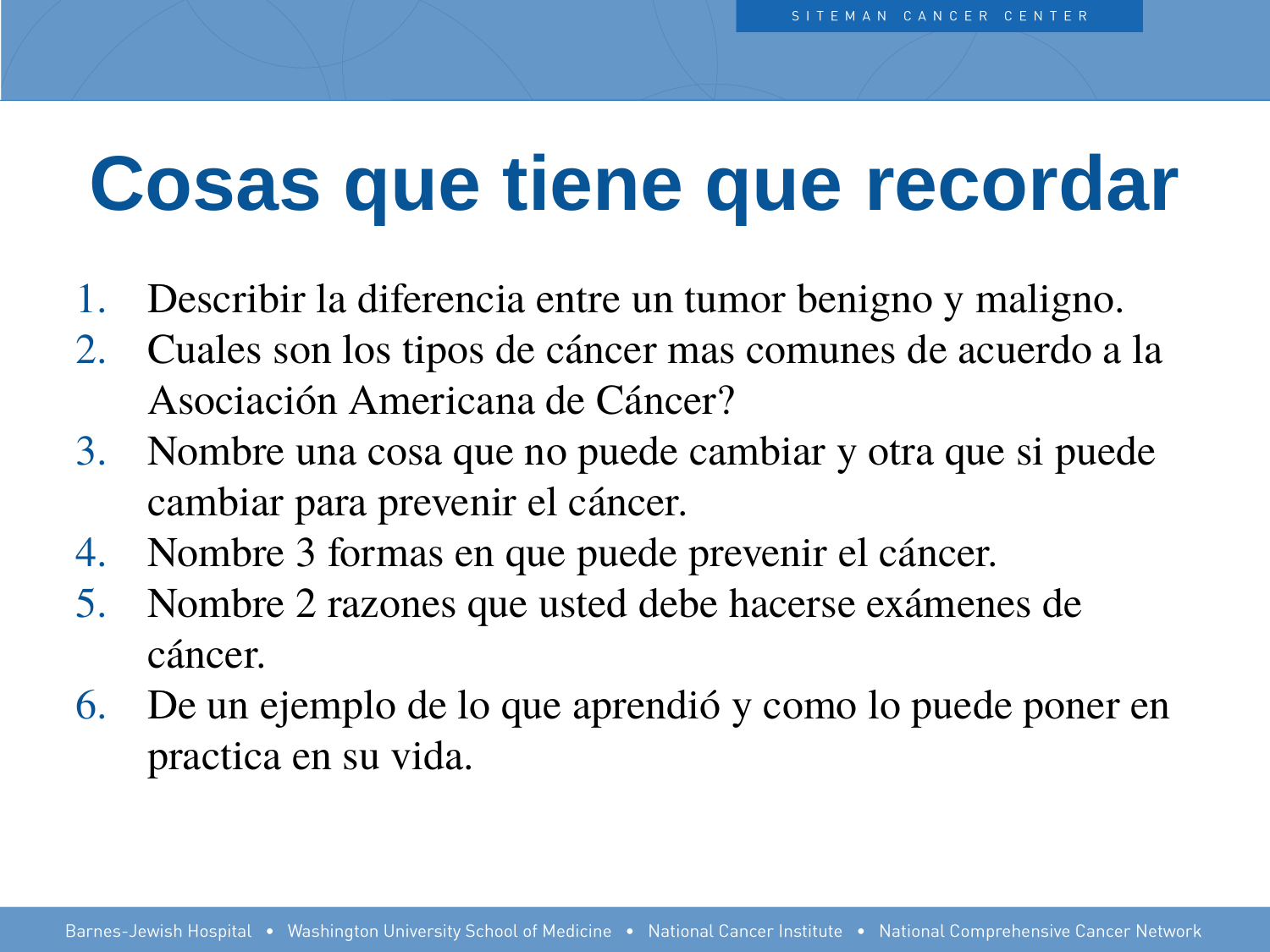

# Cosas que tiene que recordar
Describir la diferencia entre un tumor benigno y maligno.
Cuales son los tipos de cáncer mas comunes de acuerdo a la Asociación Americana de Cáncer?
Nombre una cosa que no puede cambiar y otra que si puede cambiar para prevenir el cáncer.
Nombre 3 formas en que puede prevenir el cáncer.
Nombre 2 razones que usted debe hacerse exámenes de cáncer.
De un ejemplo de lo que aprendió y como lo puede poner en practica en su vida.